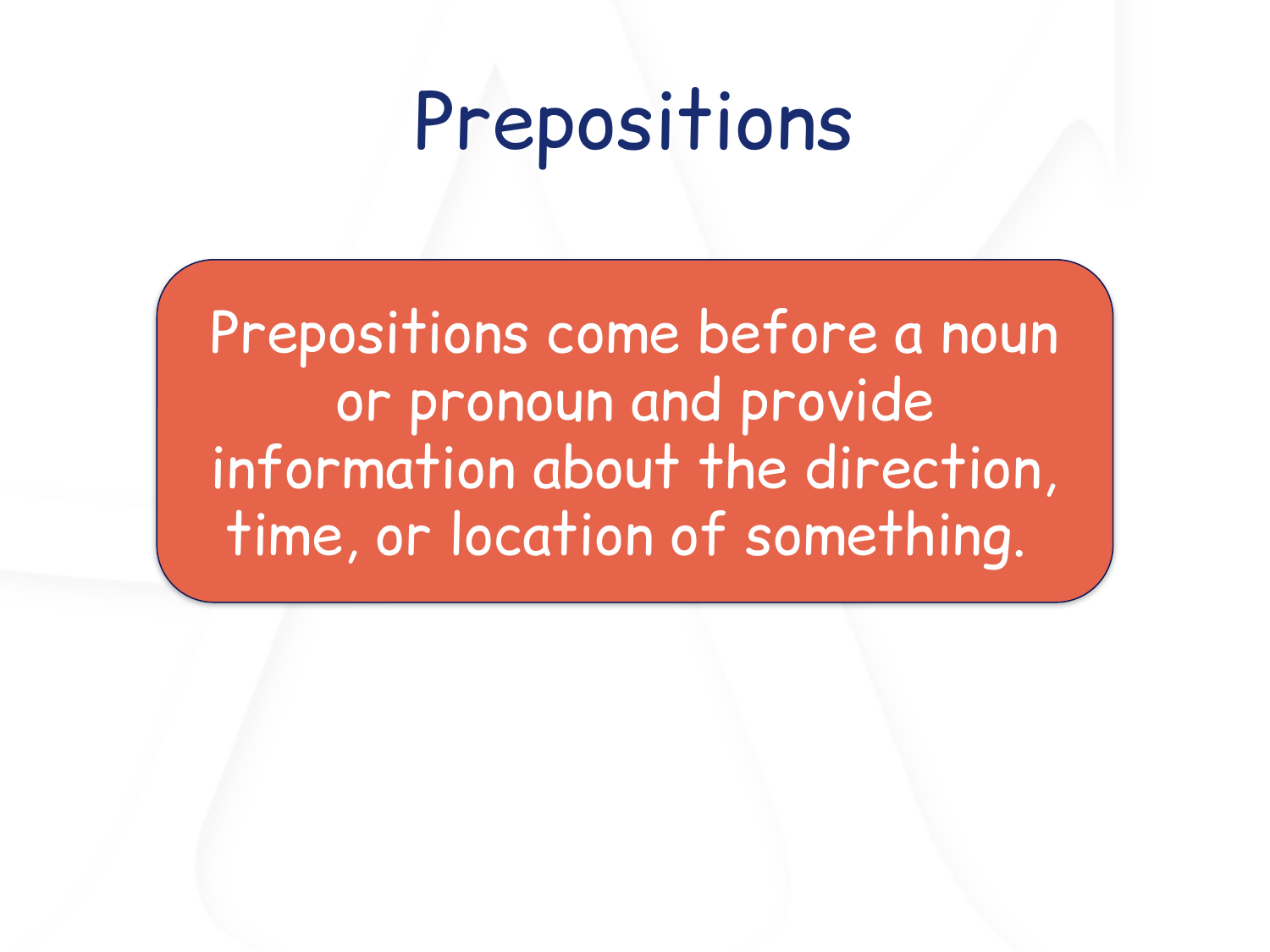

# Prepositions
Prepositions come before a noun or pronoun and provide information about the direction, time, or location of something.